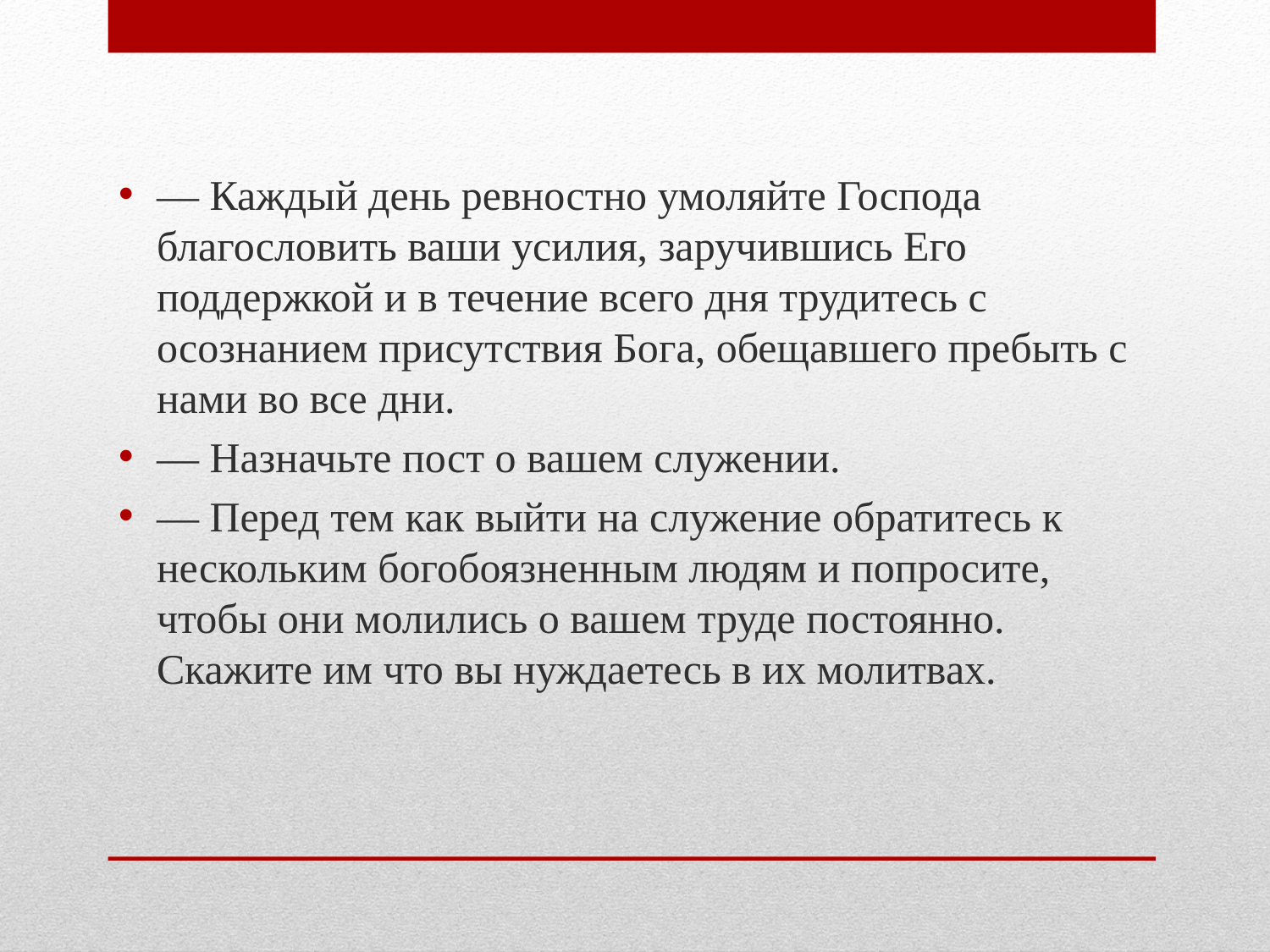

— Каждый день ревностно умоляйте Господа благословить ваши усилия, заручившись Его поддержкой и в течение всего дня трудитесь с осознанием присутствия Бога, обещавшего пребыть с нами во все дни.
— Назначьте пост о вашем служении.
— Перед тем как выйти на служение обратитесь к нескольким богобоязненным людям и попросите, чтобы они молились о вашем труде постоянно. Скажите им что вы нуждаетесь в их молитвах.